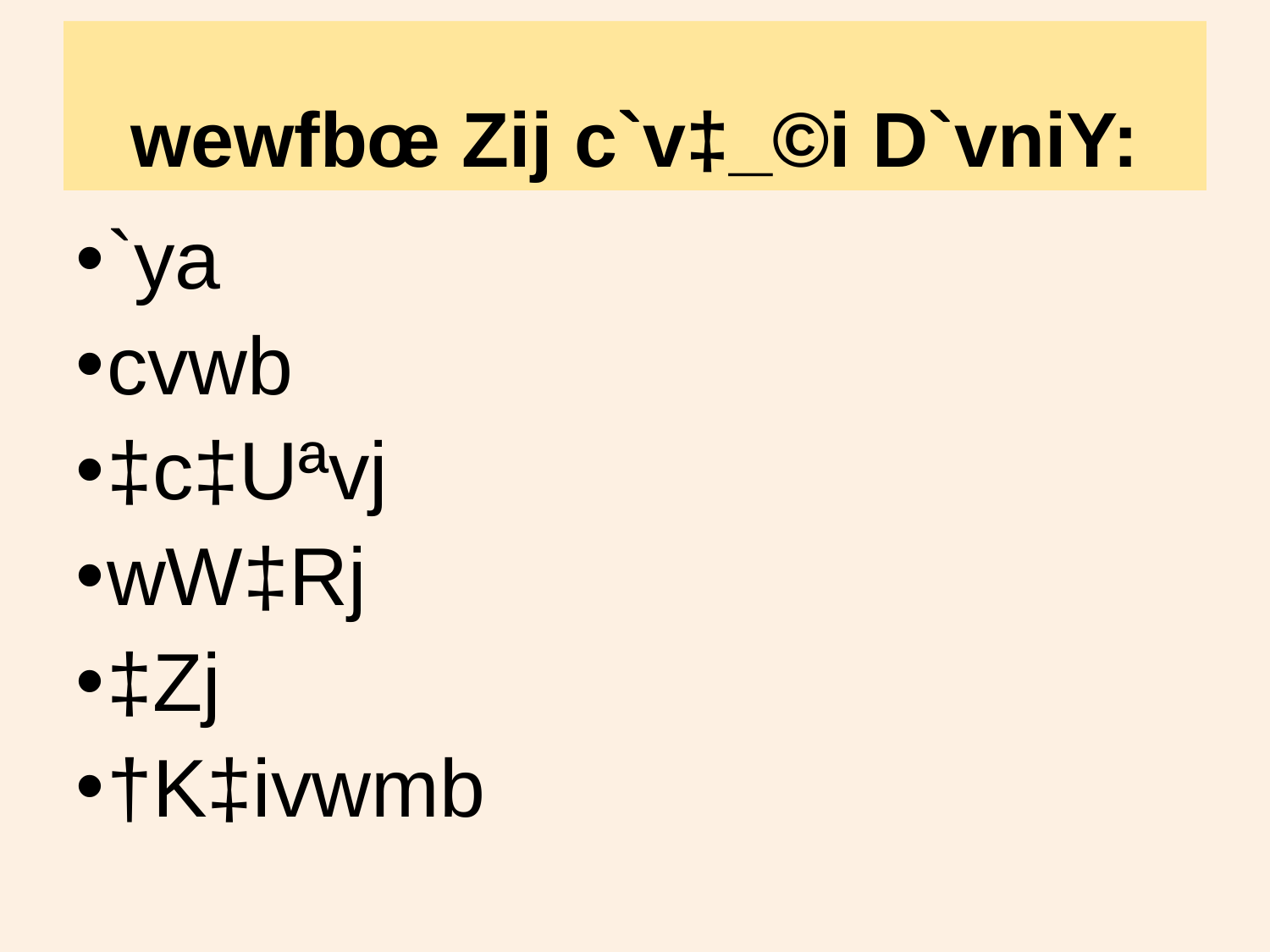

# wewfbœ Zij c`v‡_©i D`vniY:
`ya
cvwb
‡c‡Uªvj
wW‡Rj
‡Zj
†K‡ivwmb